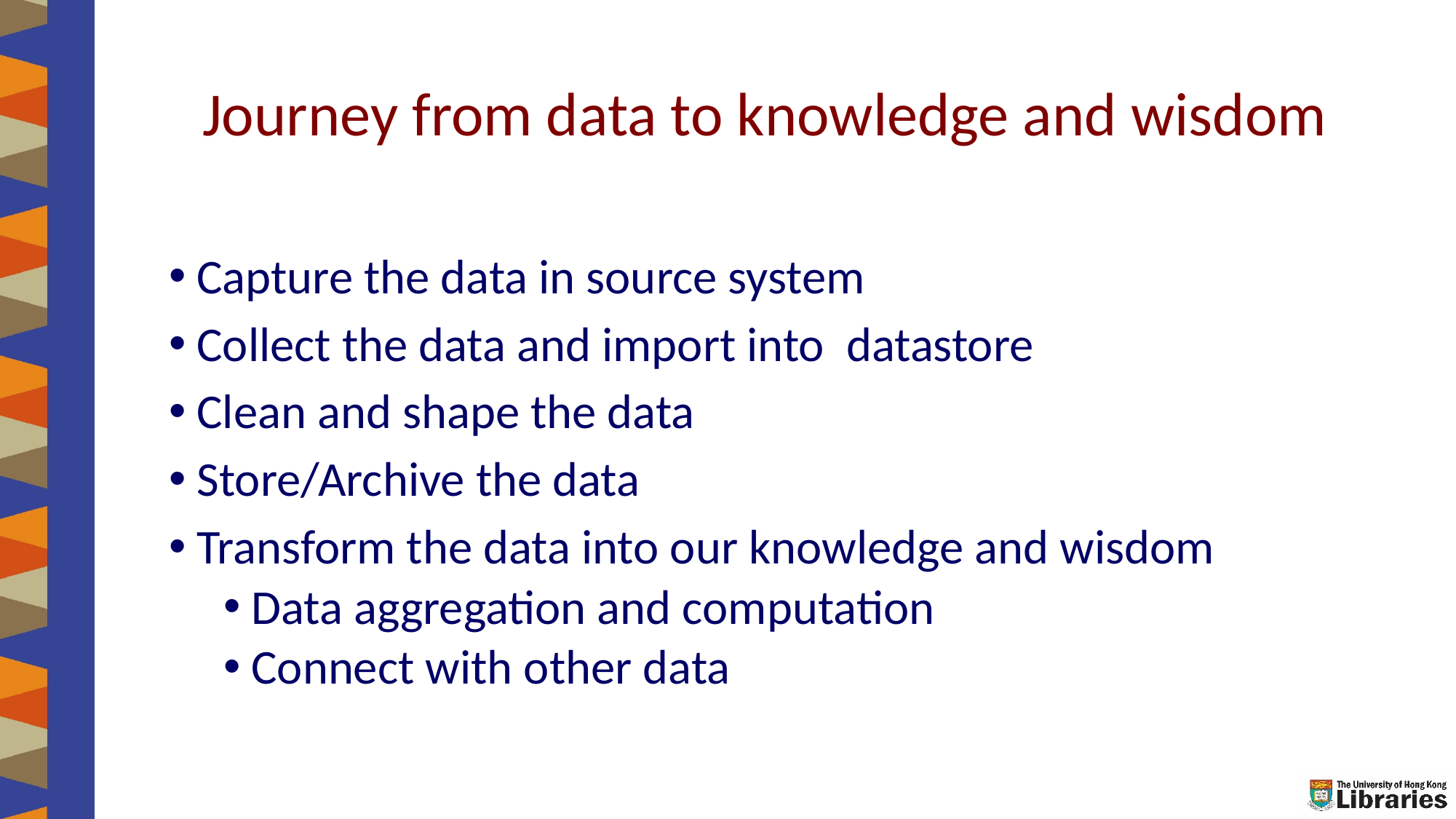

# Journey from data to knowledge and wisdom
Capture the data in source system
Collect the data and import into  datastore
Clean and shape the data
Store/Archive the data
Transform the data into our knowledge and wisdom
Data aggregation and computation
Connect with other data